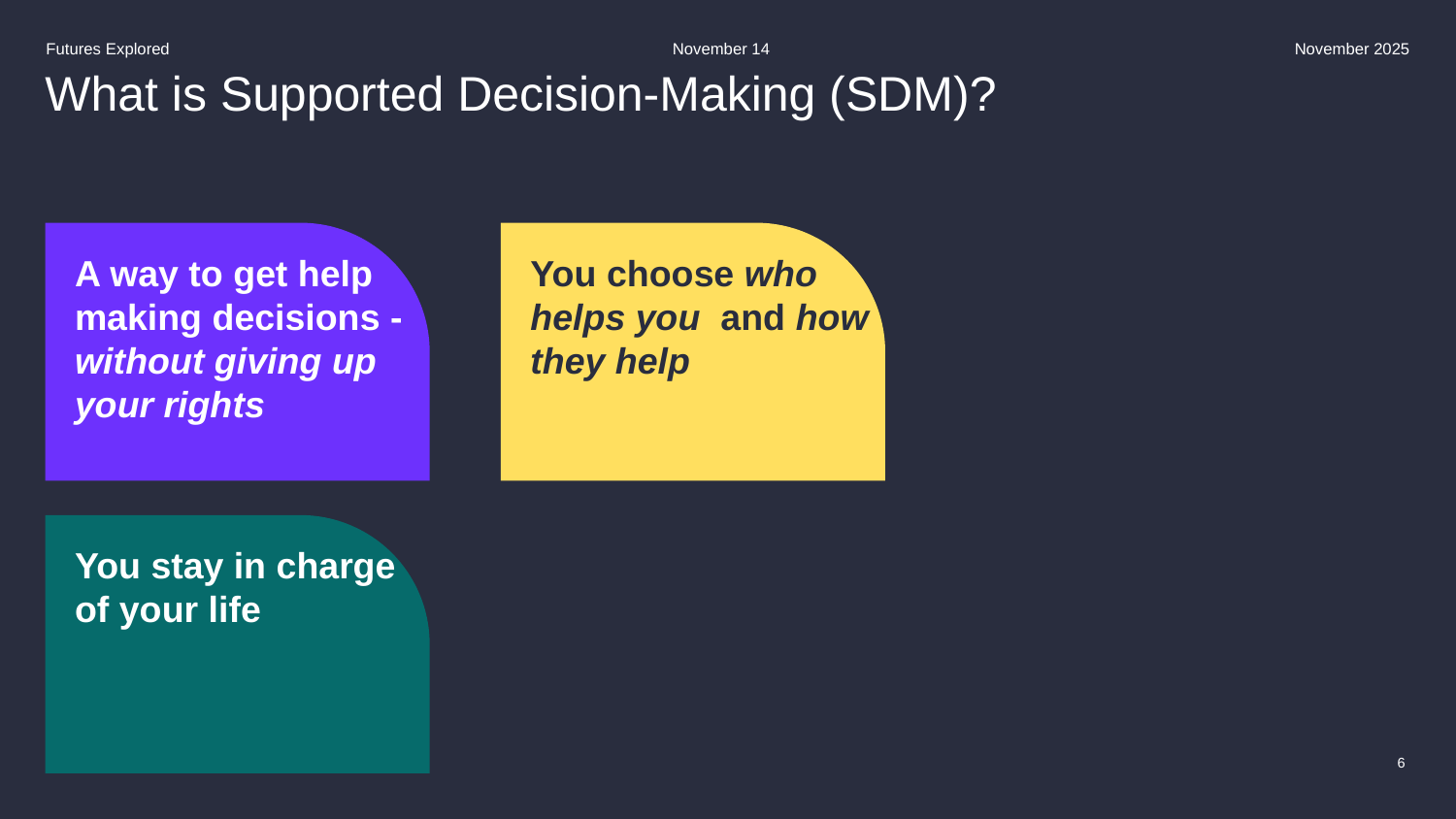

Futures Explored
November 14
November 2025
What is Supported Decision-Making (SDM)?

# A way to get help making decisions - without giving up your rights
You choose who helps you  and how they help

You stay in charge of your life